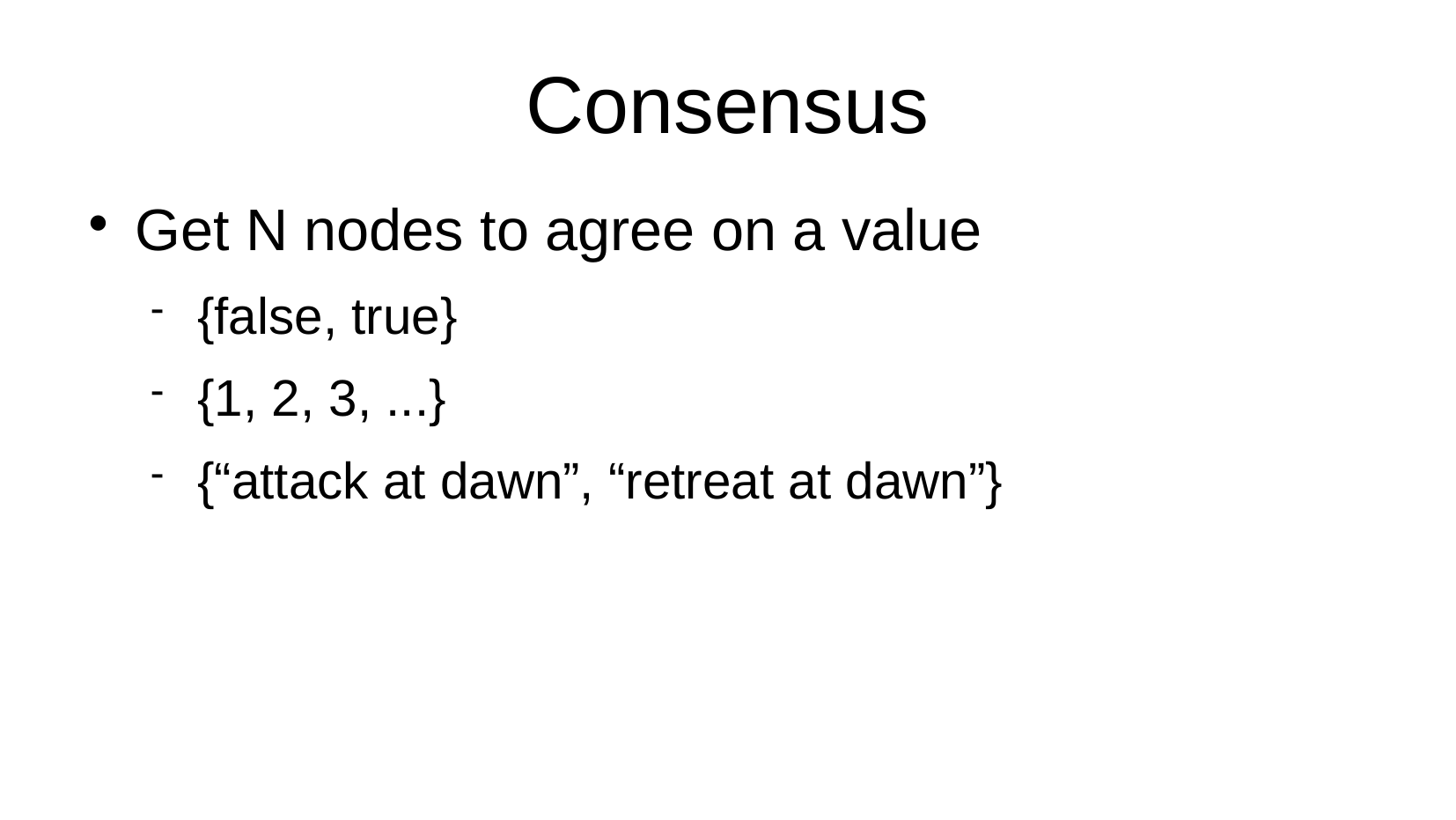

Consensus
Get N nodes to agree on a value
{false, true}
{1, 2, 3, ...}
{“attack at dawn”, “retreat at dawn”}